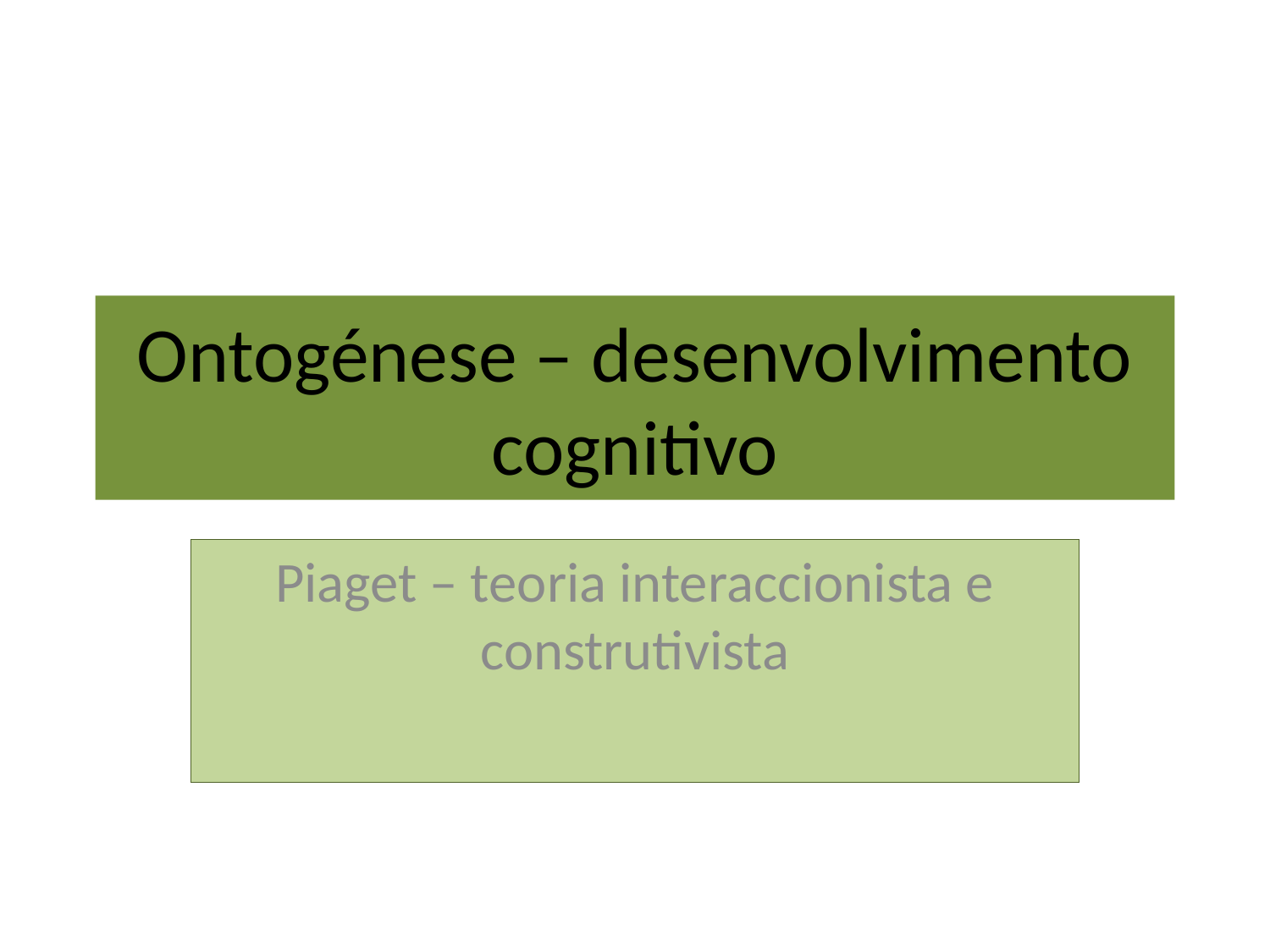

# Ontogénese – desenvolvimento cognitivo
Piaget – teoria interaccionista e construtivista